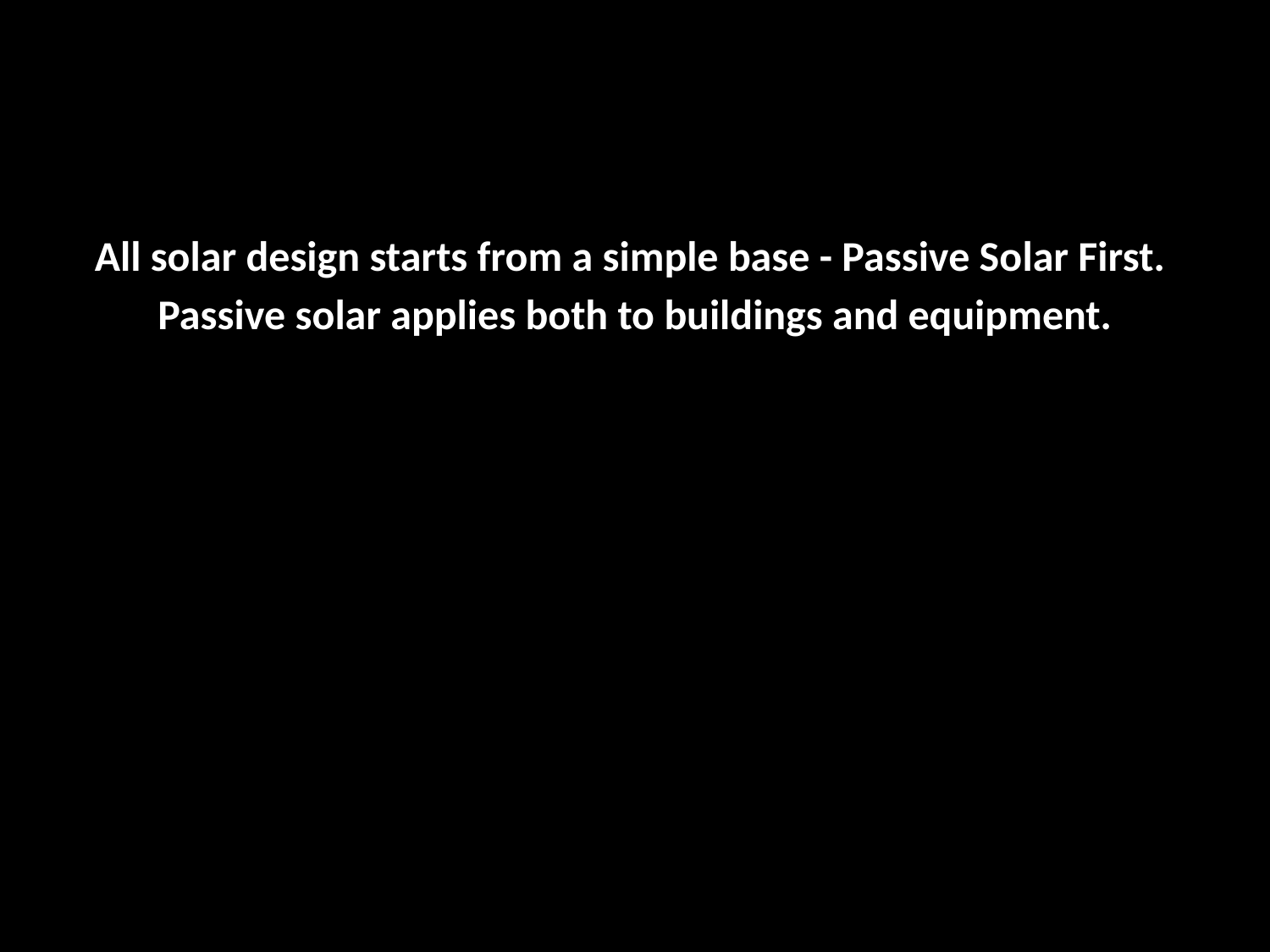

All solar design starts from a simple base - Passive Solar First.
Passive solar applies both to buildings and equipment.